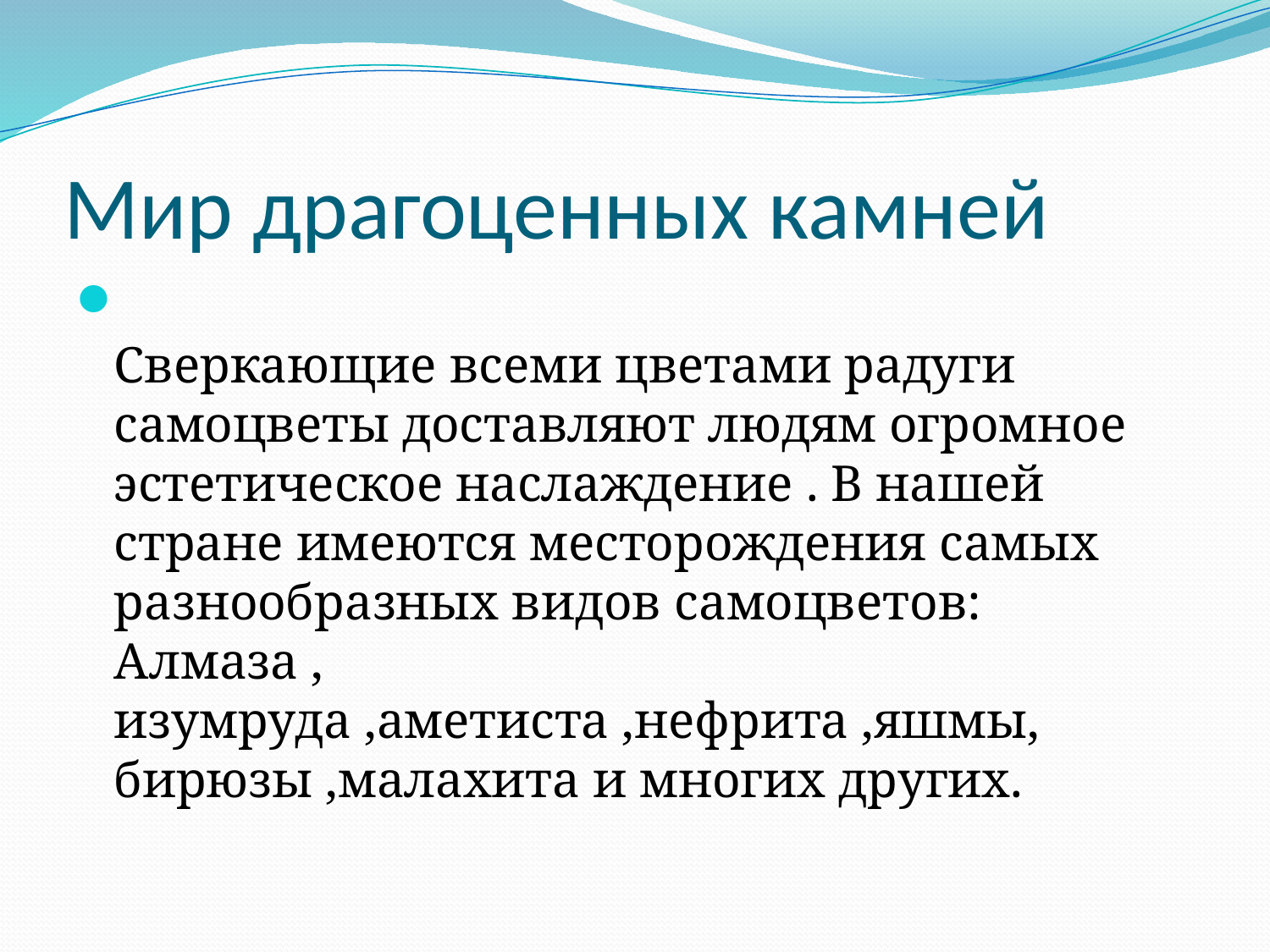

# Мир драгоценных камней
Сверкающие всеми цветами радуги самоцветы доставляют людям огромное эстетическое наслаждение . В нашей стране имеются месторождения самых разнообразных видов самоцветов:
Алмаза , изумруда ,аметиста ,нефрита ,яшмы, бирюзы ,малахита и многих других.